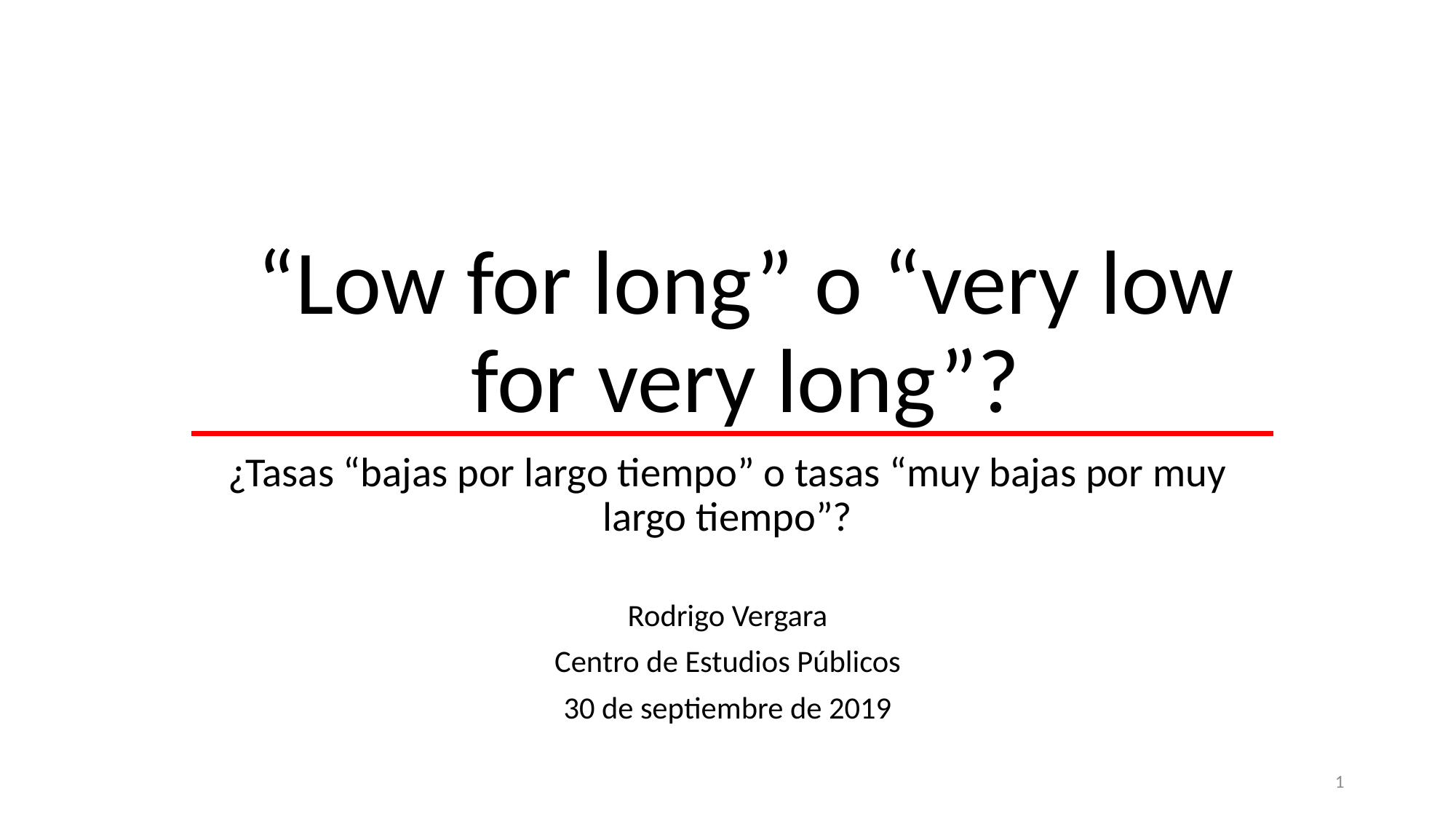

“Low for long” o “very low for very long”?
¿Tasas “bajas por largo tiempo” o tasas “muy bajas por muy largo tiempo”?

Rodrigo Vergara
Centro de Estudios Públicos
30 de septiembre de 2019
1